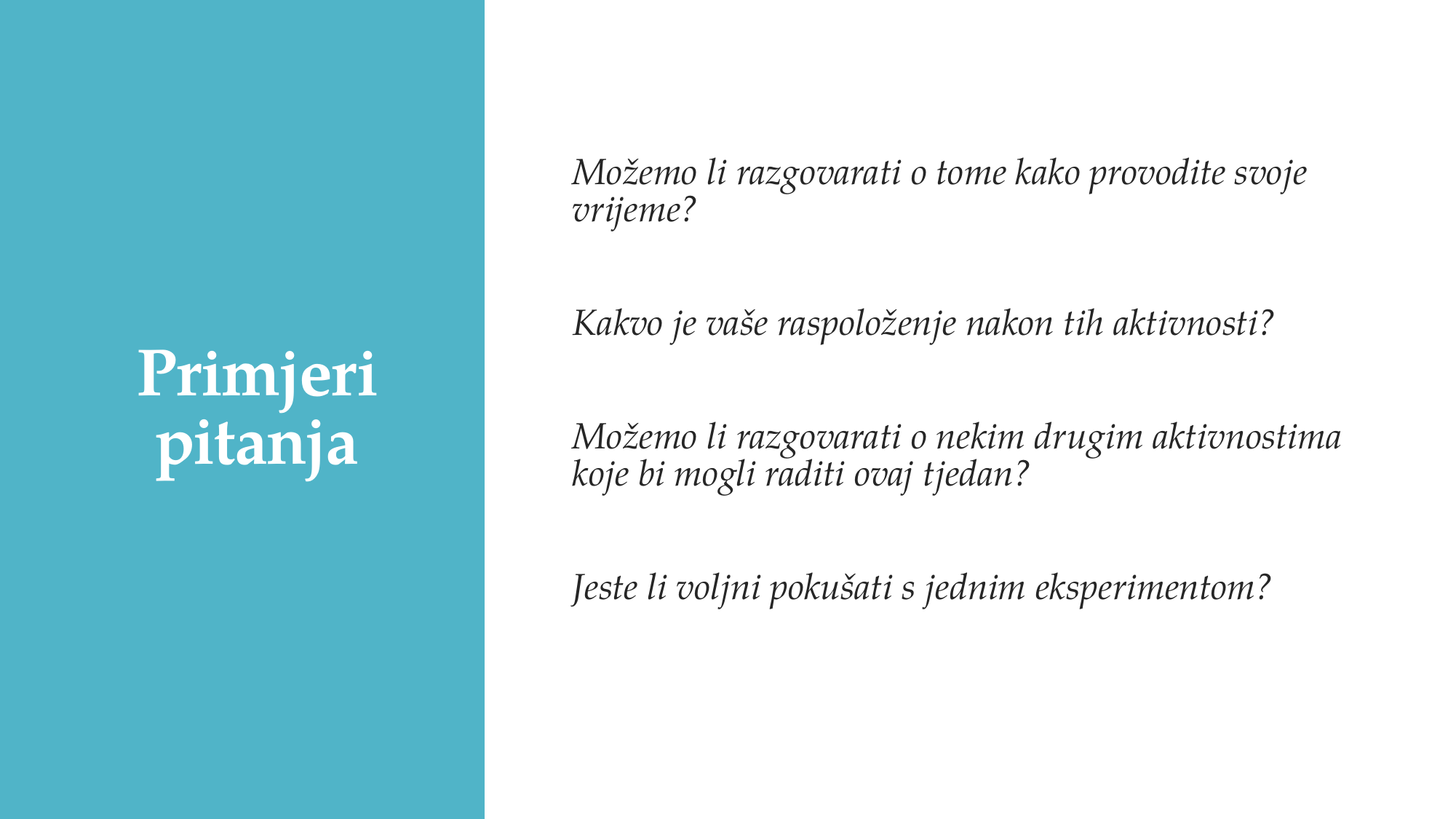

# Primjeri pitanja
Možemo li razgovarati o tome kako provodite svoje vrijeme?

Kakvo je vaše raspoloženje nakon tih aktivnosti?

Možemo li razgovarati o nekim drugim aktivnostima koje bi mogli raditi ovaj tjedan?

Jeste li voljni pokušati s jednim eksperimentom?